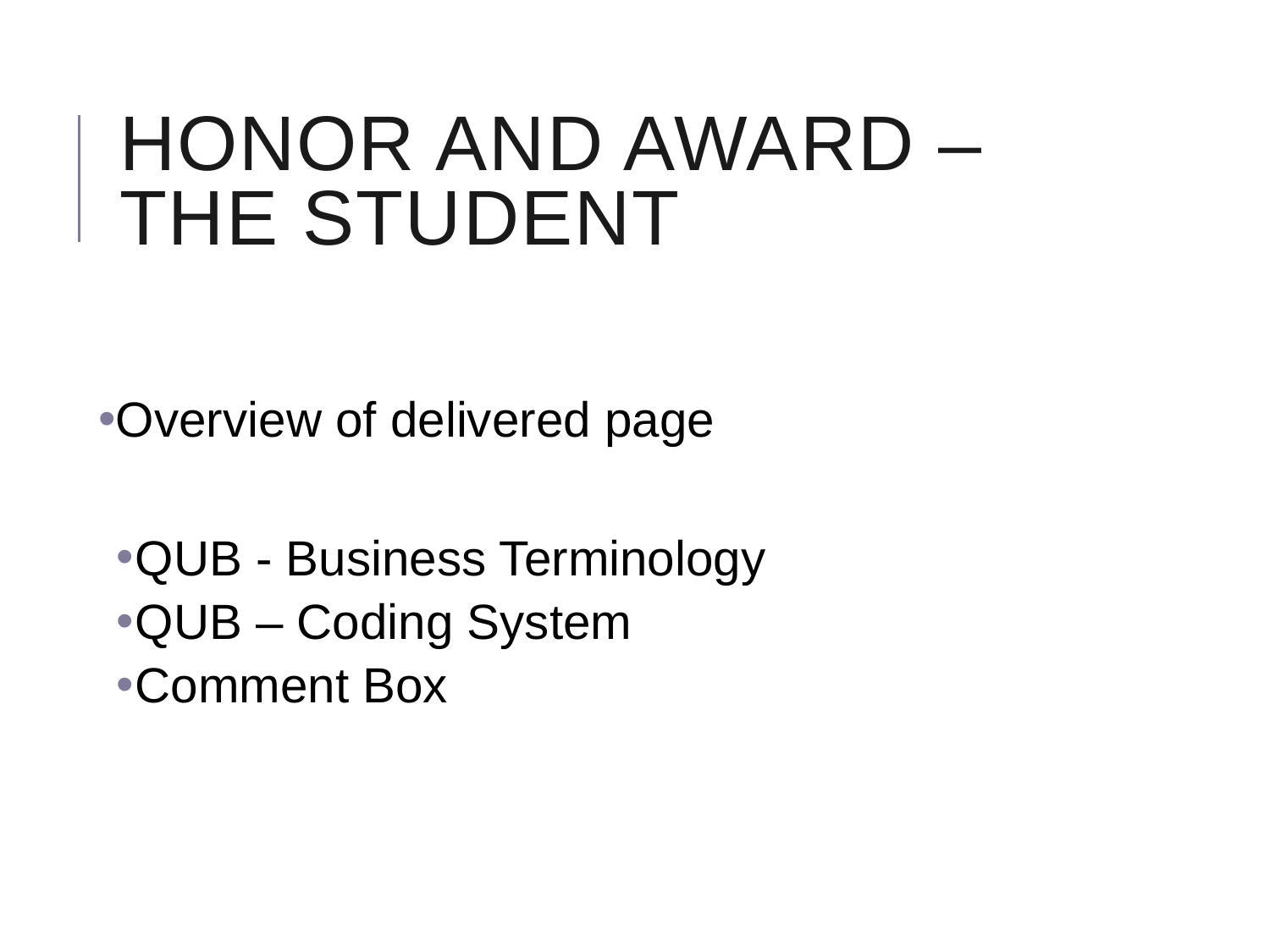

# Honor and Award – the student
Overview of delivered page

QUB - Business Terminology
QUB – Coding System
Comment Box